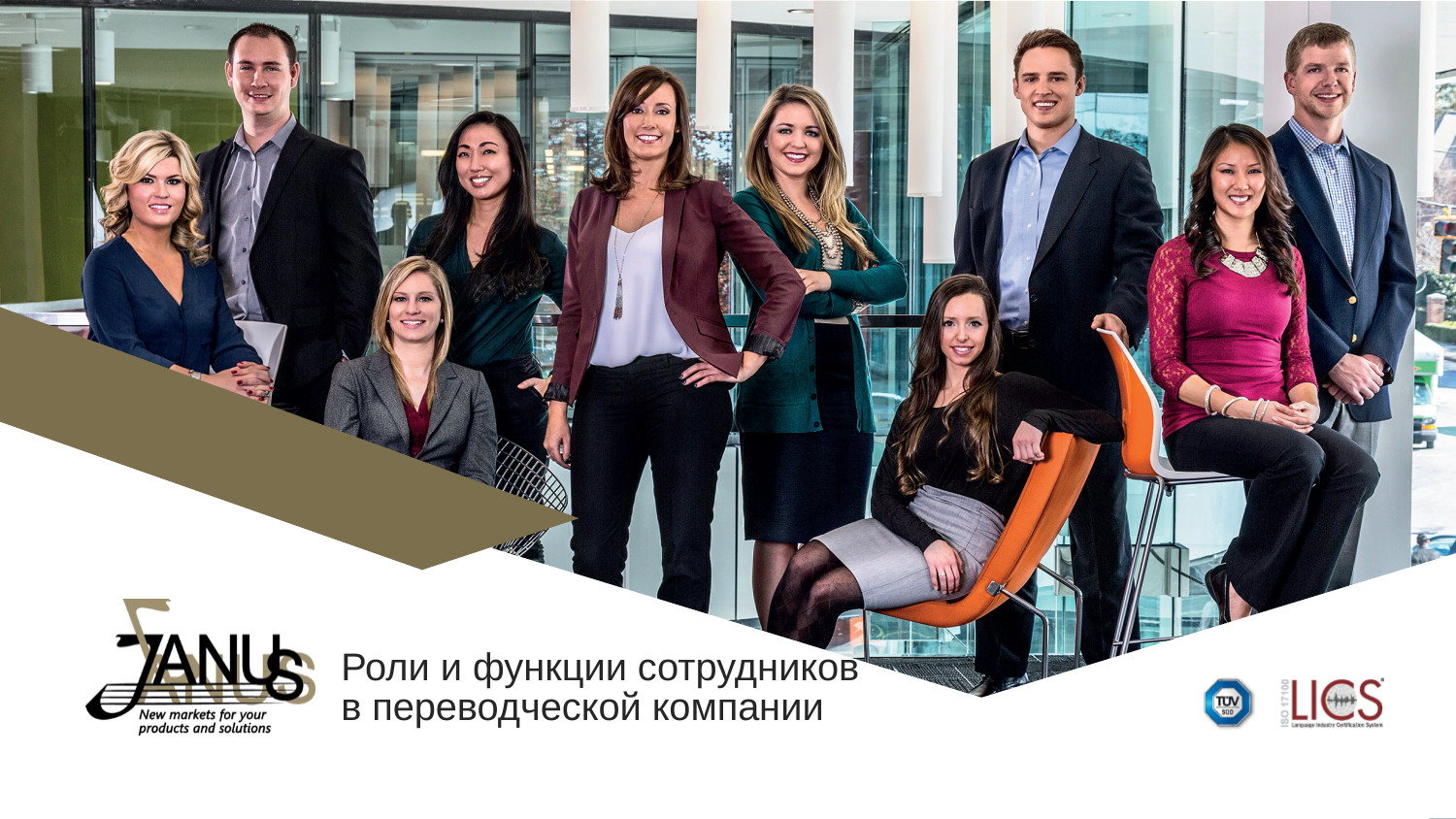

# Роли и функции сотрудников в переводческой компании